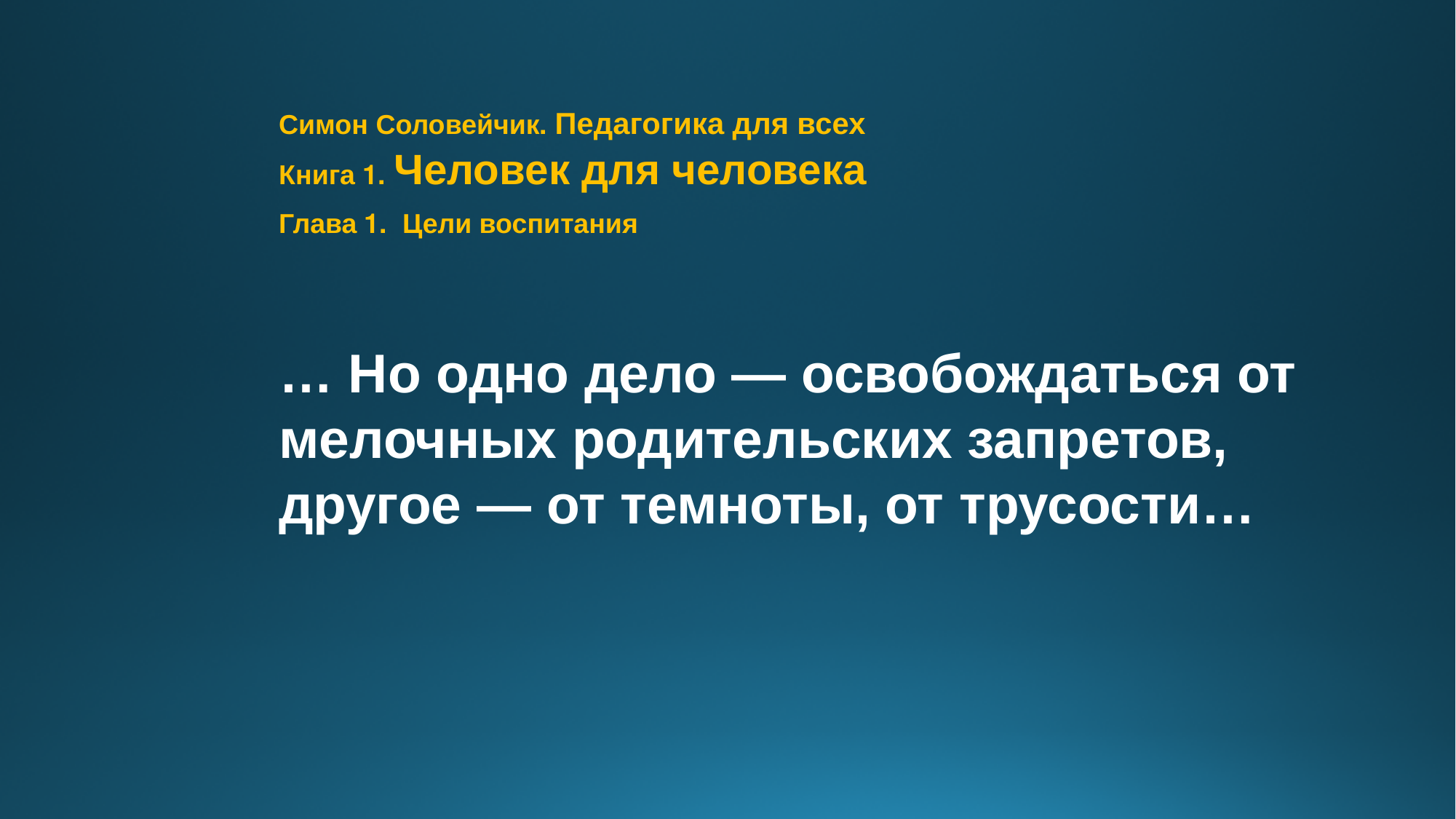

Симон Соловейчик. Педагогика для всех

Книга 1. Человек для человека

Глава 1.  Цели воспитания
… Но одно дело — освобождаться от мелочных родительских запретов,
другое — от темноты, от трусости…